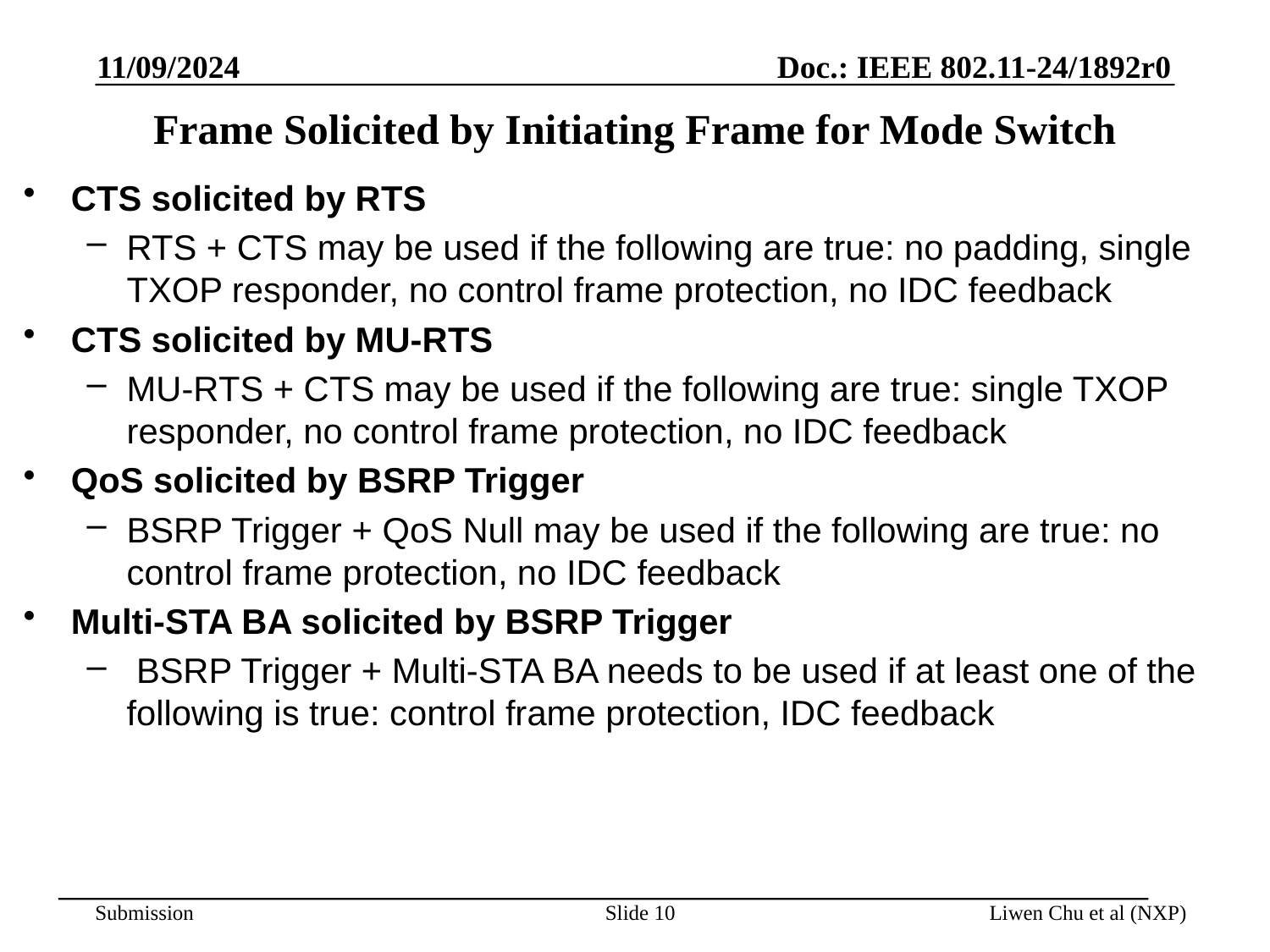

11/09/2024
# Frame Solicited by Initiating Frame for Mode Switch
CTS solicited by RTS
RTS + CTS may be used if the following are true: no padding, single TXOP responder, no control frame protection, no IDC feedback
CTS solicited by MU-RTS
MU-RTS + CTS may be used if the following are true: single TXOP responder, no control frame protection, no IDC feedback
QoS solicited by BSRP Trigger
BSRP Trigger + QoS Null may be used if the following are true: no control frame protection, no IDC feedback
Multi-STA BA solicited by BSRP Trigger
 BSRP Trigger + Multi-STA BA needs to be used if at least one of the following is true: control frame protection, IDC feedback

Slide 10
Liwen Chu et al (NXP)